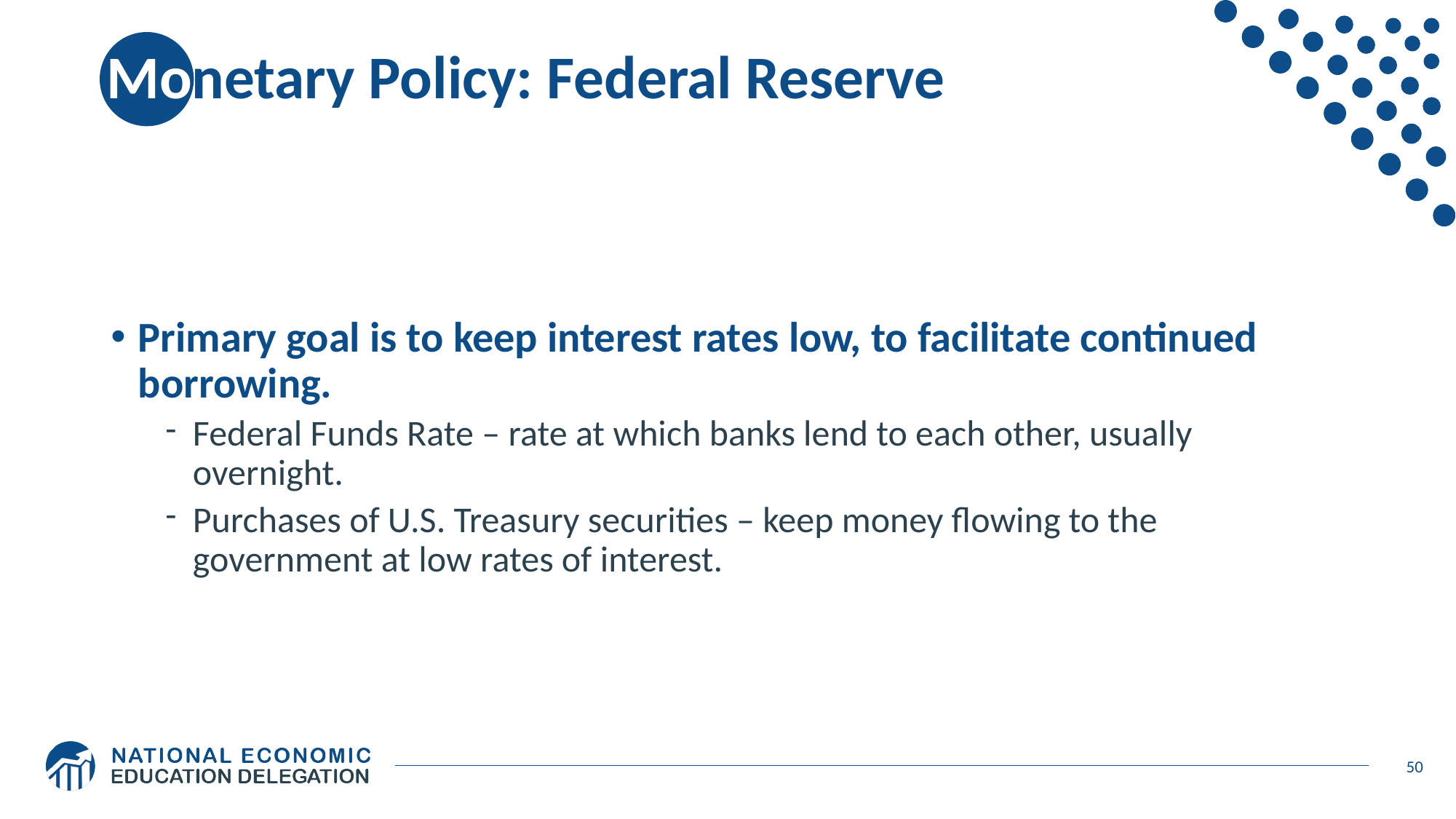

# Monetary Policy: Federal Reserve
Primary goal is to keep interest rates low, to facilitate continued borrowing.
Federal Funds Rate – rate at which banks lend to each other, usually overnight.
Purchases of U.S. Treasury securities – keep money flowing to the government at low rates of interest.
50